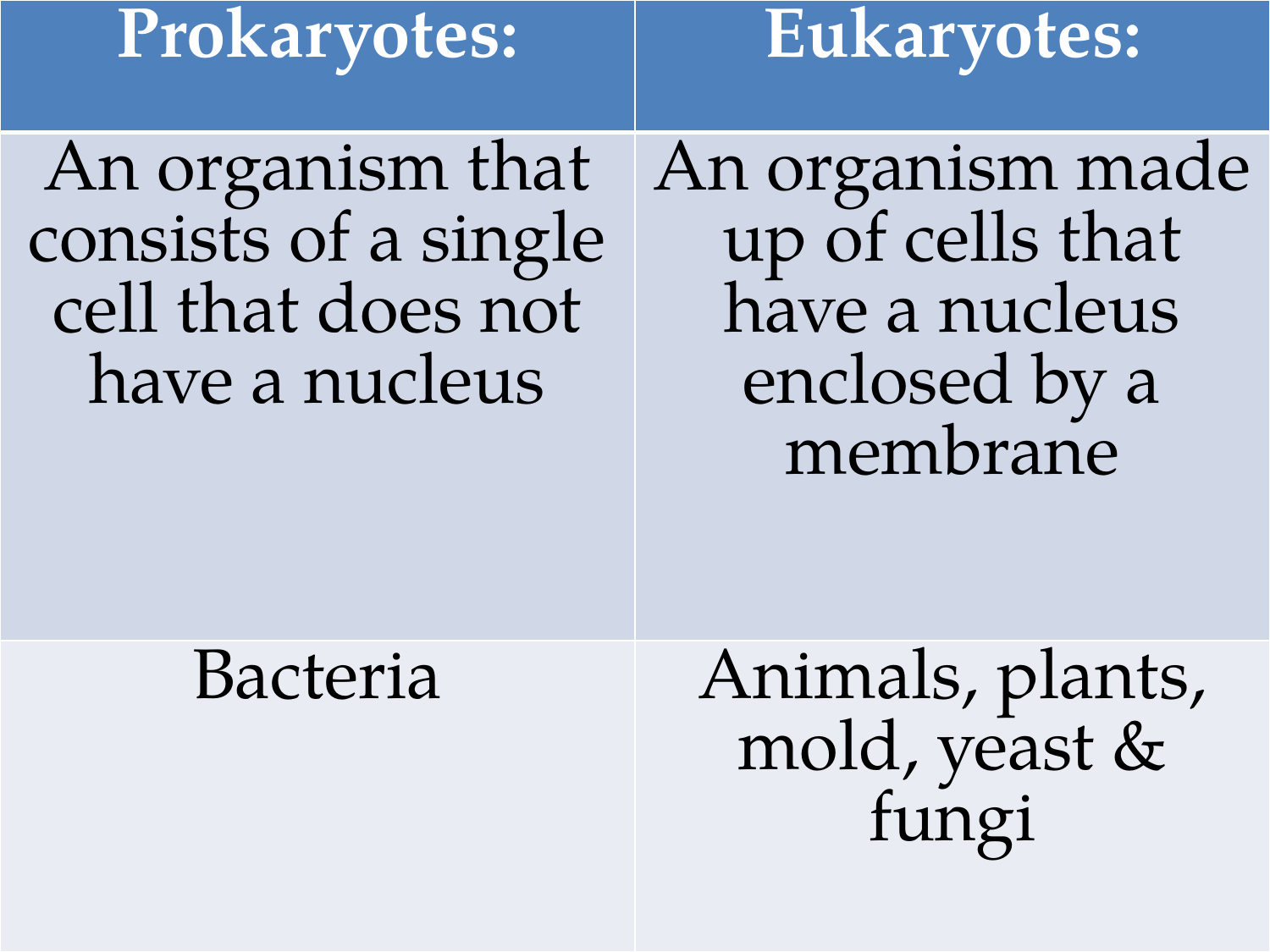

| Prokaryotes: | Eukaryotes: |
| --- | --- |
| An organism that consists of a single cell that does not have a nucleus | An organism made up of cells that have a nucleus enclosed by a membrane |
| Bacteria | Animals, plants, mold, yeast & fungi |
10